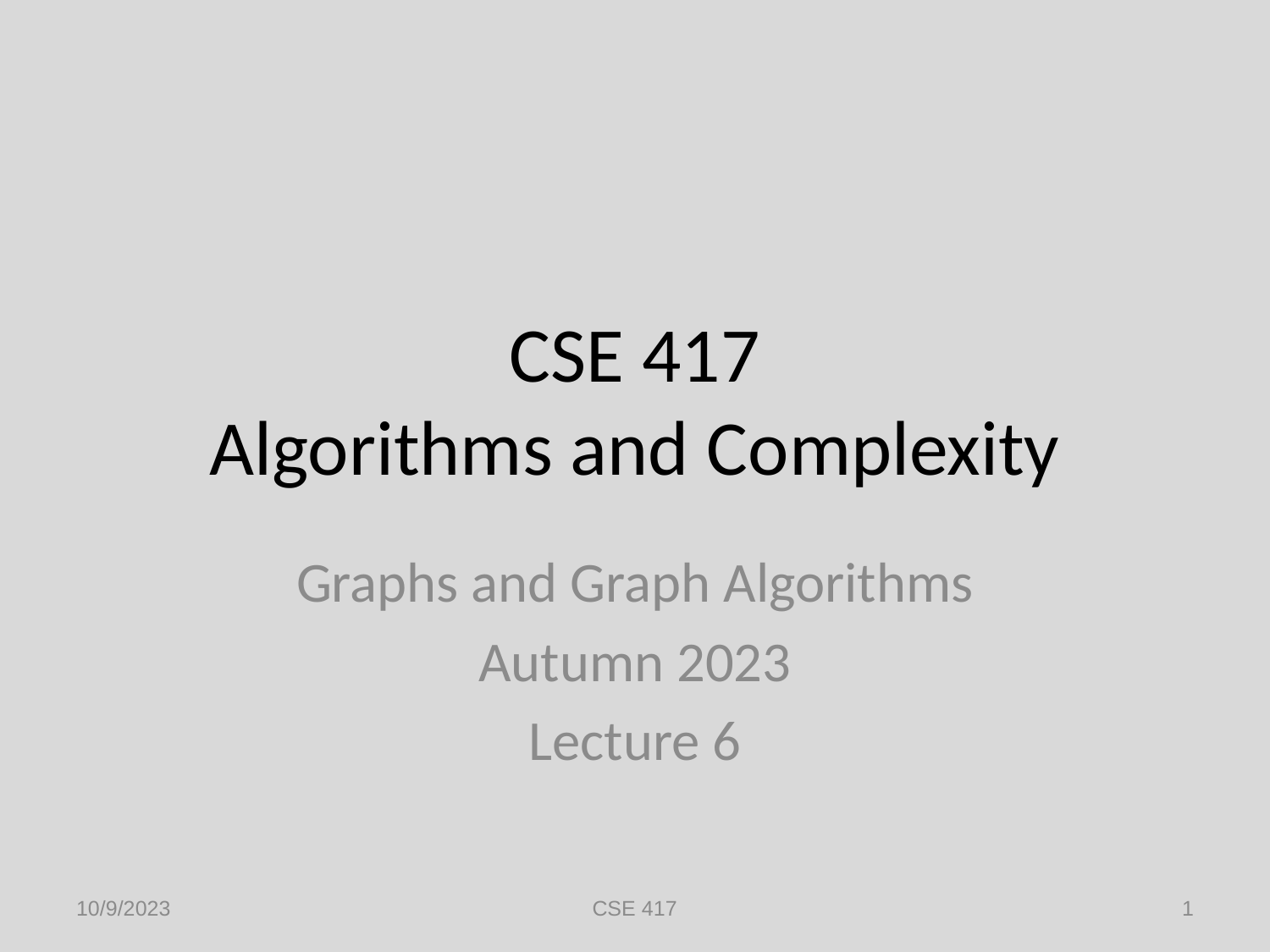

# CSE 417 Algorithms and Complexity
Graphs and Graph Algorithms
Autumn 2023
Lecture 6
10/9/2023
CSE 417
1